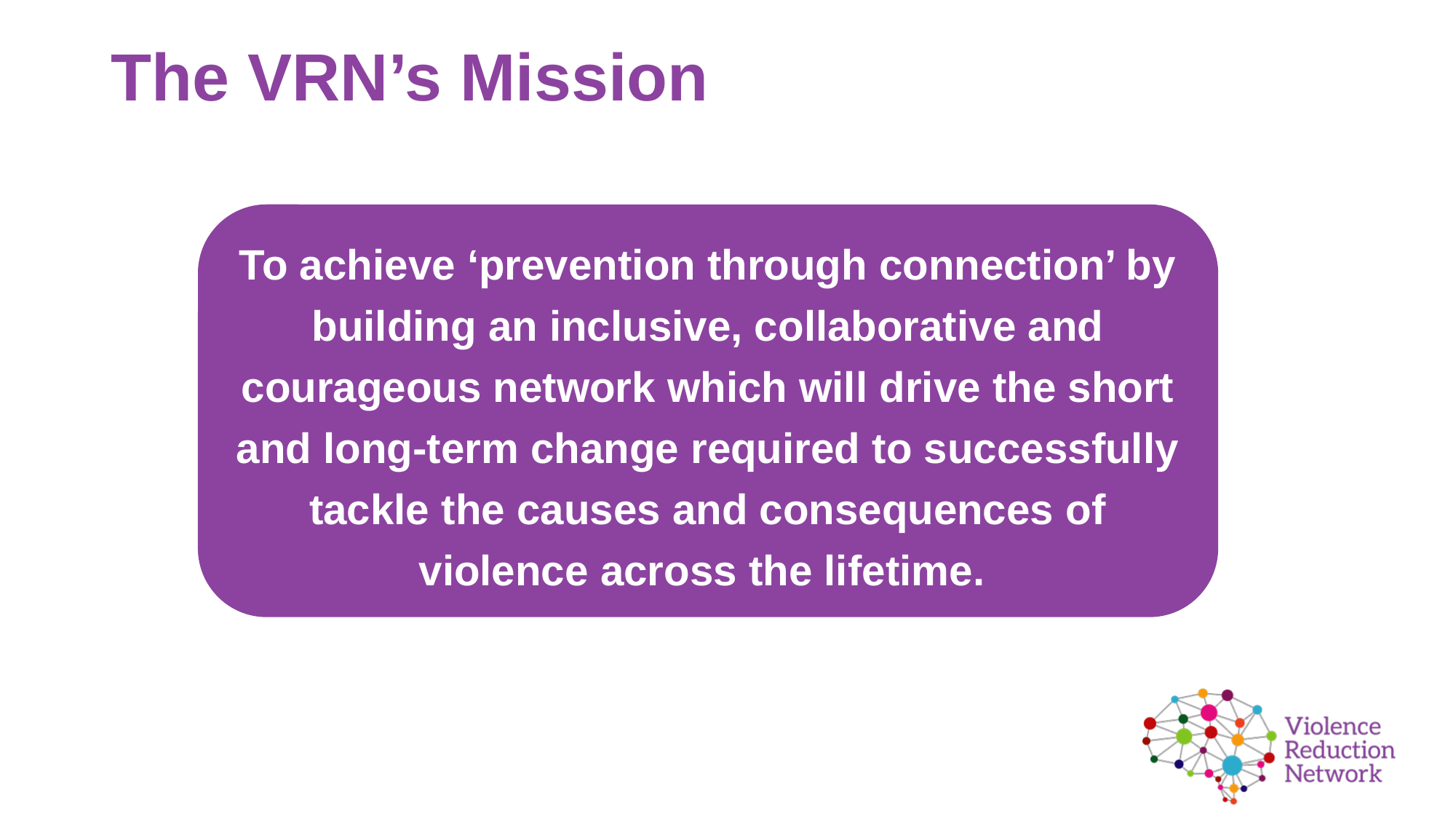

# The VRN’s Mission
To achieve ‘prevention through connection’ by building an inclusive, collaborative and courageous network which will drive the short and long-term change required to successfully tackle the causes and consequences of violence across the lifetime.